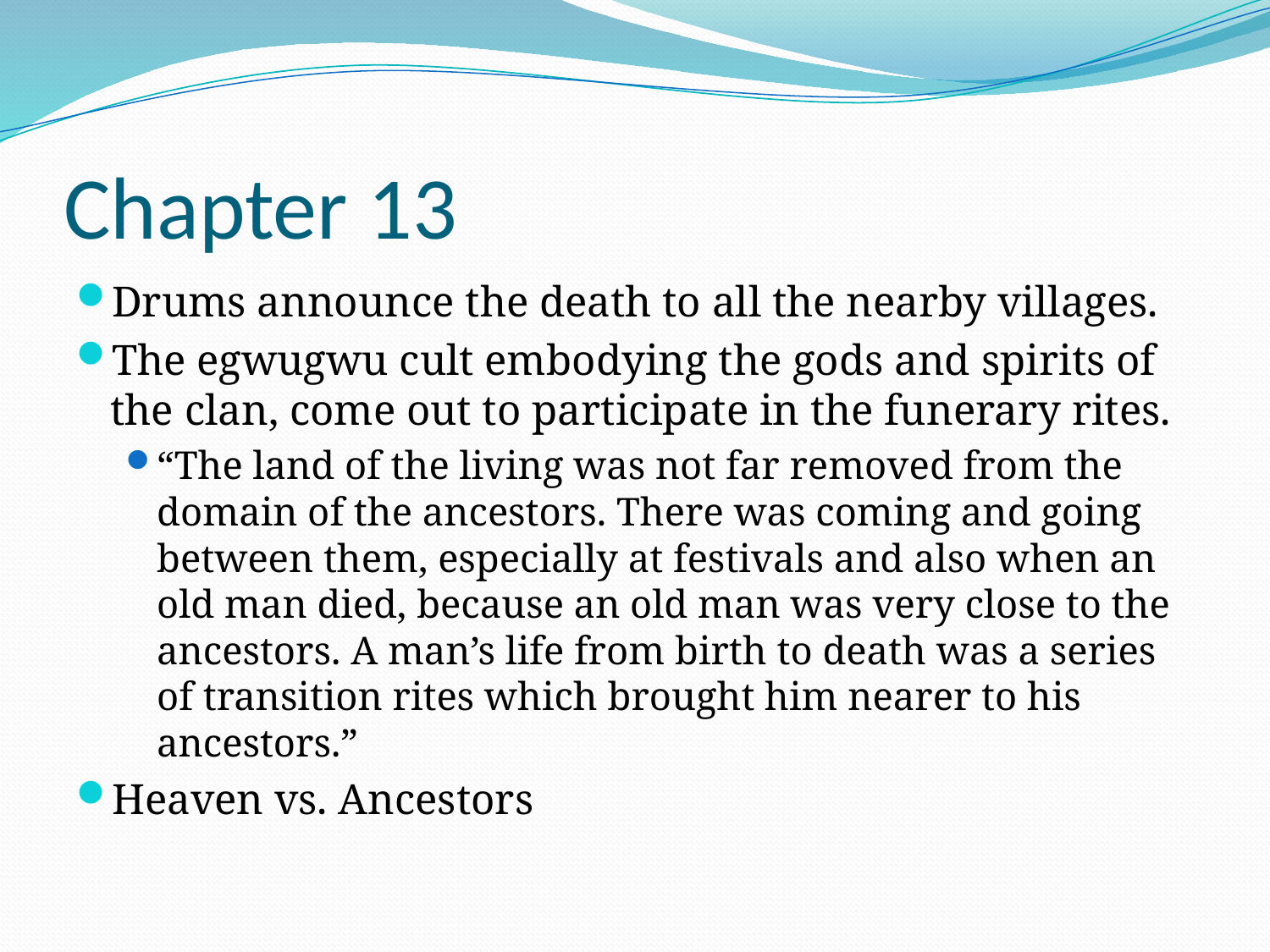

# Chapter 13
Drums announce the death to all the nearby villages.
The egwugwu cult embodying the gods and spirits of the clan, come out to participate in the funerary rites.
“The land of the living was not far removed from the domain of the ancestors. There was coming and going between them, especially at festivals and also when an old man died, because an old man was very close to the ancestors. A man’s life from birth to death was a series of transition rites which brought him nearer to his ancestors.”
Heaven vs. Ancestors